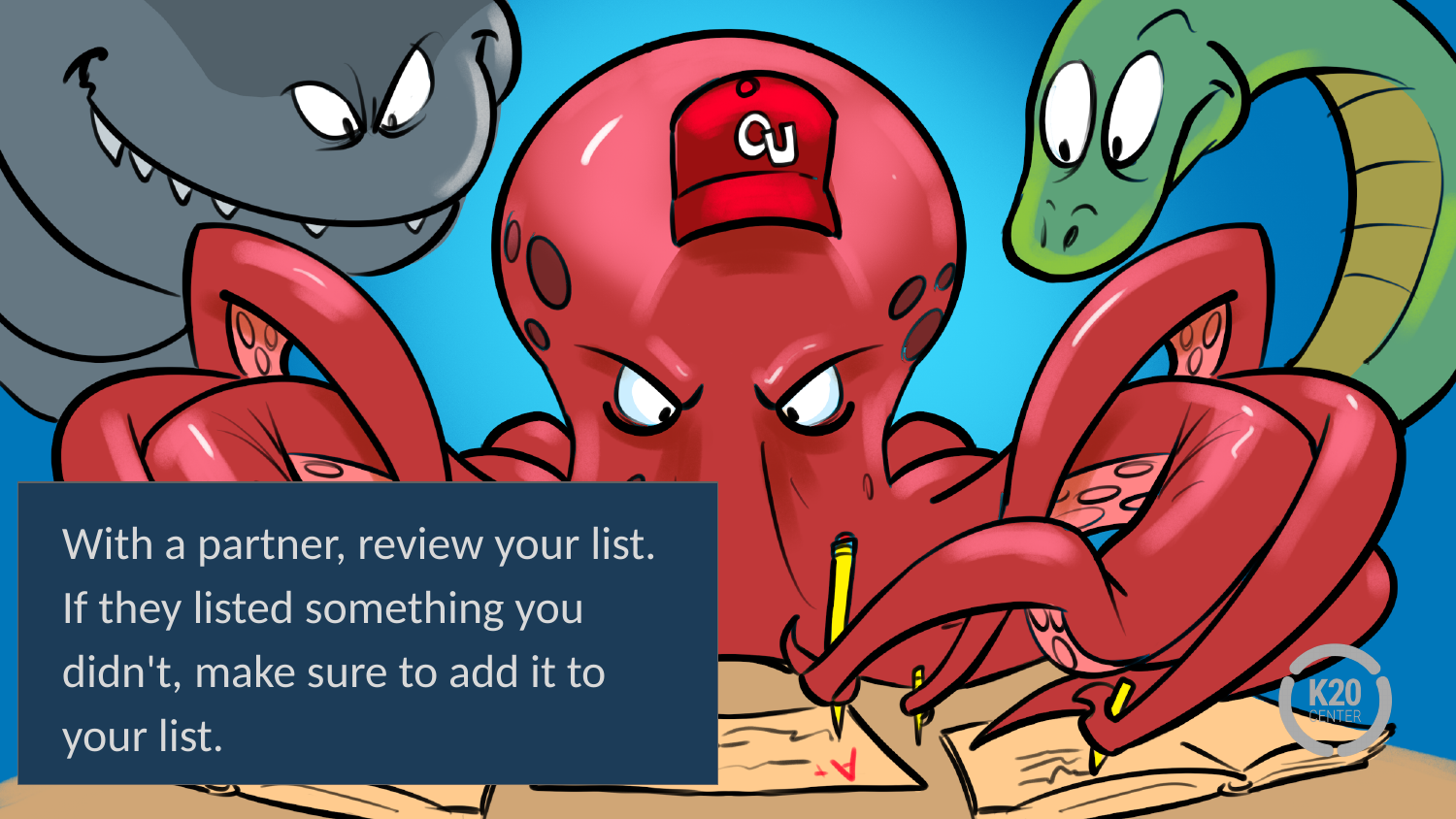

With a partner, review your list. If they listed something you didn't, make sure to add it to your list.